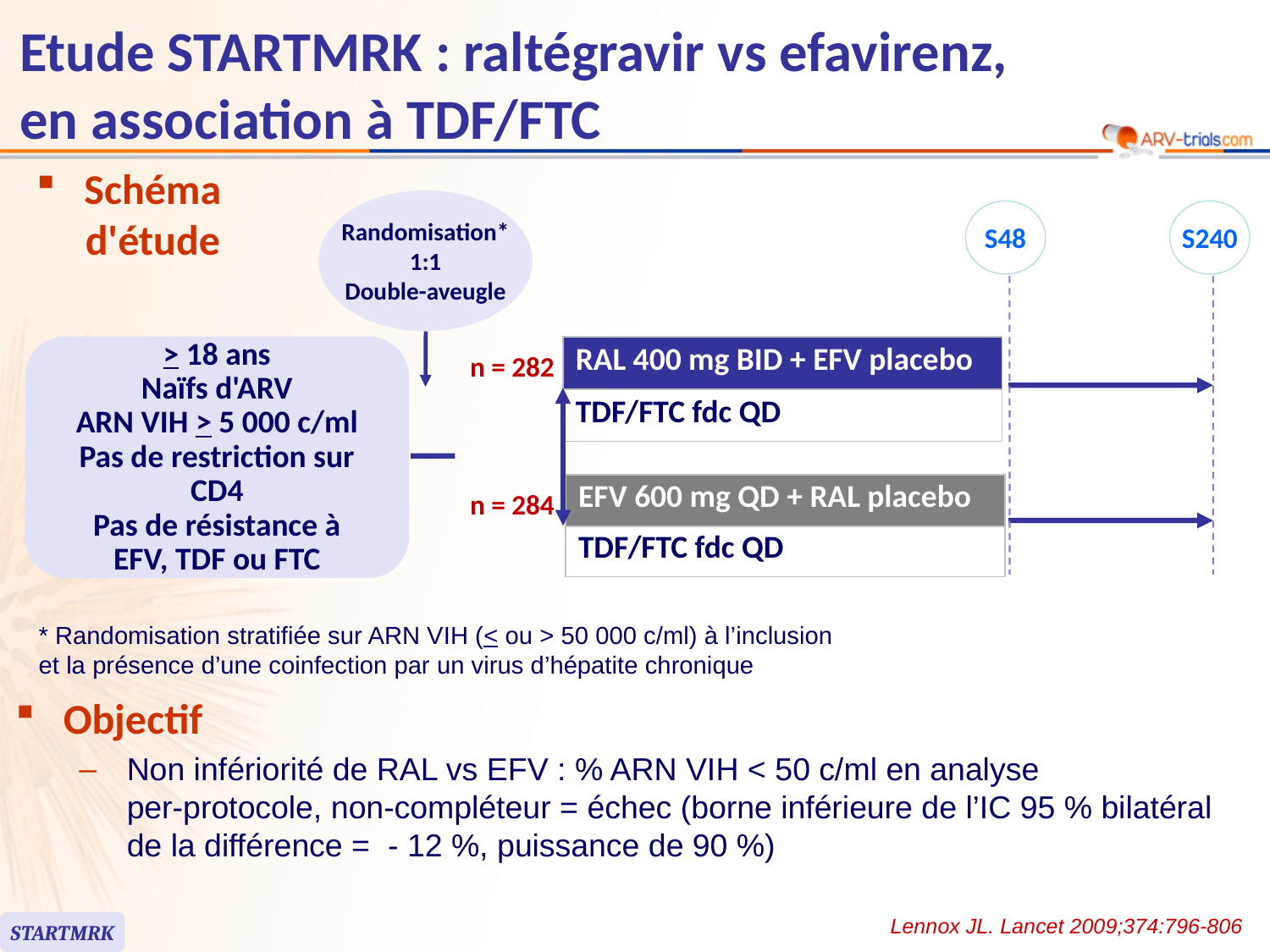

# Etude STARTMRK : raltégravir vs efavirenz, en association à TDF/FTC
Schéma d'étude
Randomisation*
1:1
Double-aveugle
S48
S240

> 18 ans
Naïfs d'ARV
ARN VIH > 5 000 c/ml
Pas de restriction sur CD4
Pas de résistance à
EFV, TDF ou FTC
| RAL 400 mg BID + EFV placebo |
| --- |
| TDF/FTC fdc QD |
n = 282

| EFV 600 mg QD + RAL placebo |
| --- |
| TDF/FTC fdc QD |
n = 284
* Randomisation stratifiée sur ARN VIH (< ou > 50 000 c/ml) à l’inclusion
et la présence d’une coinfection par un virus d’hépatite chronique
Objectif
Non infériorité de RAL vs EFV : % ARN VIH < 50 c/ml en analyse
per-protocole, non-compléteur = échec (borne inférieure de l’IC 95 % bilatéral de la différence =  - 12 %, puissance de 90 %)
Lennox JL. Lancet 2009;374:796-806
STARTMRK